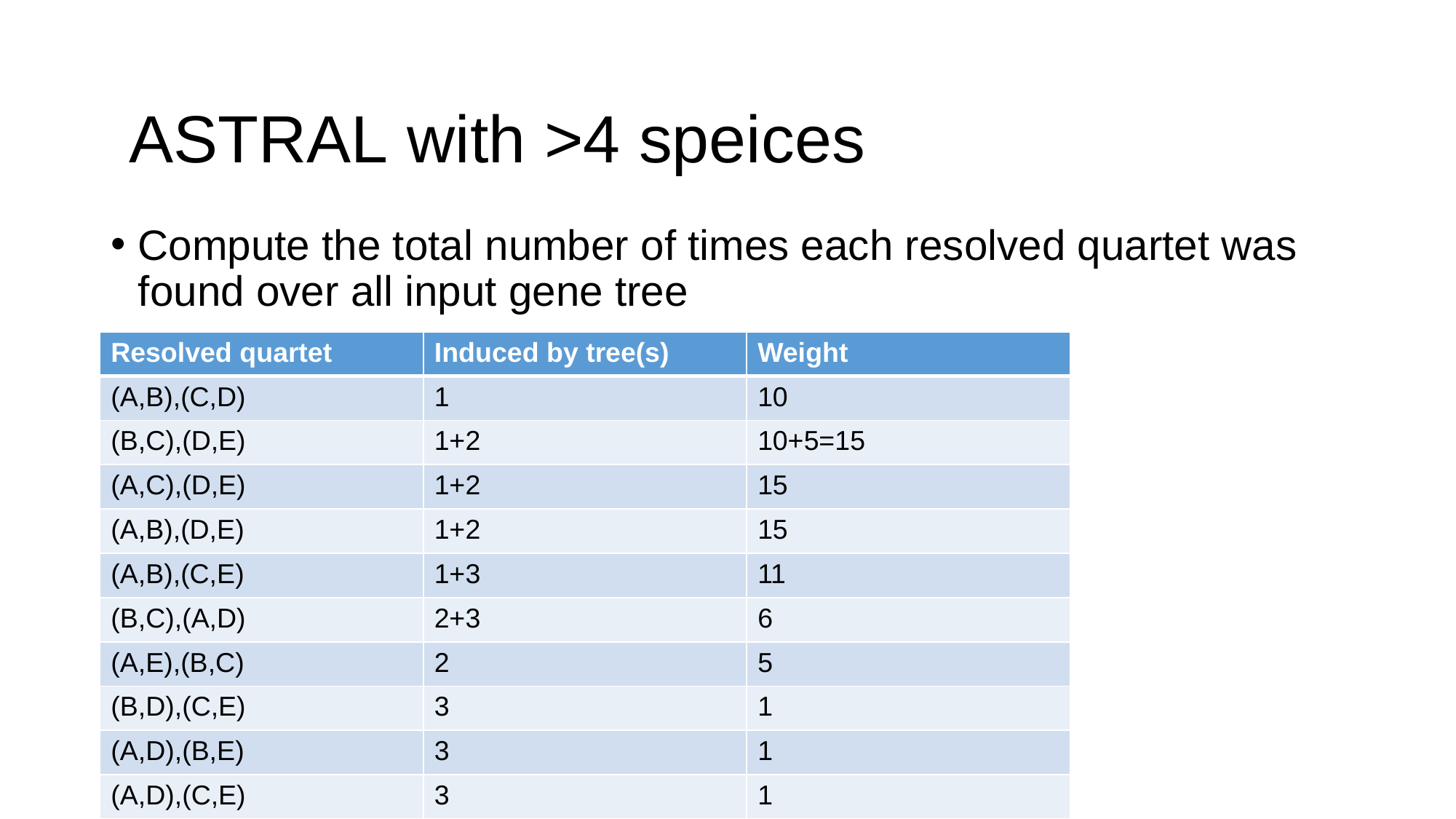

ASTRAL with >4 speices
Compute the total number of times each resolved quartet was found over all input gene tree
| Resolved quartet | Induced by tree(s) | Weight |
| --- | --- | --- |
| (A,B),(C,D) | 1 | 10 |
| (B,C),(D,E) | 1+2 | 10+5=15 |
| (A,C),(D,E) | 1+2 | 15 |
| (A,B),(D,E) | 1+2 | 15 |
| (A,B),(C,E) | 1+3 | 11 |
| (B,C),(A,D) | 2+3 | 6 |
| (A,E),(B,C) | 2 | 5 |
| (B,D),(C,E) | 3 | 1 |
| (A,D),(B,E) | 3 | 1 |
| (A,D),(C,E) | 3 | 1 |